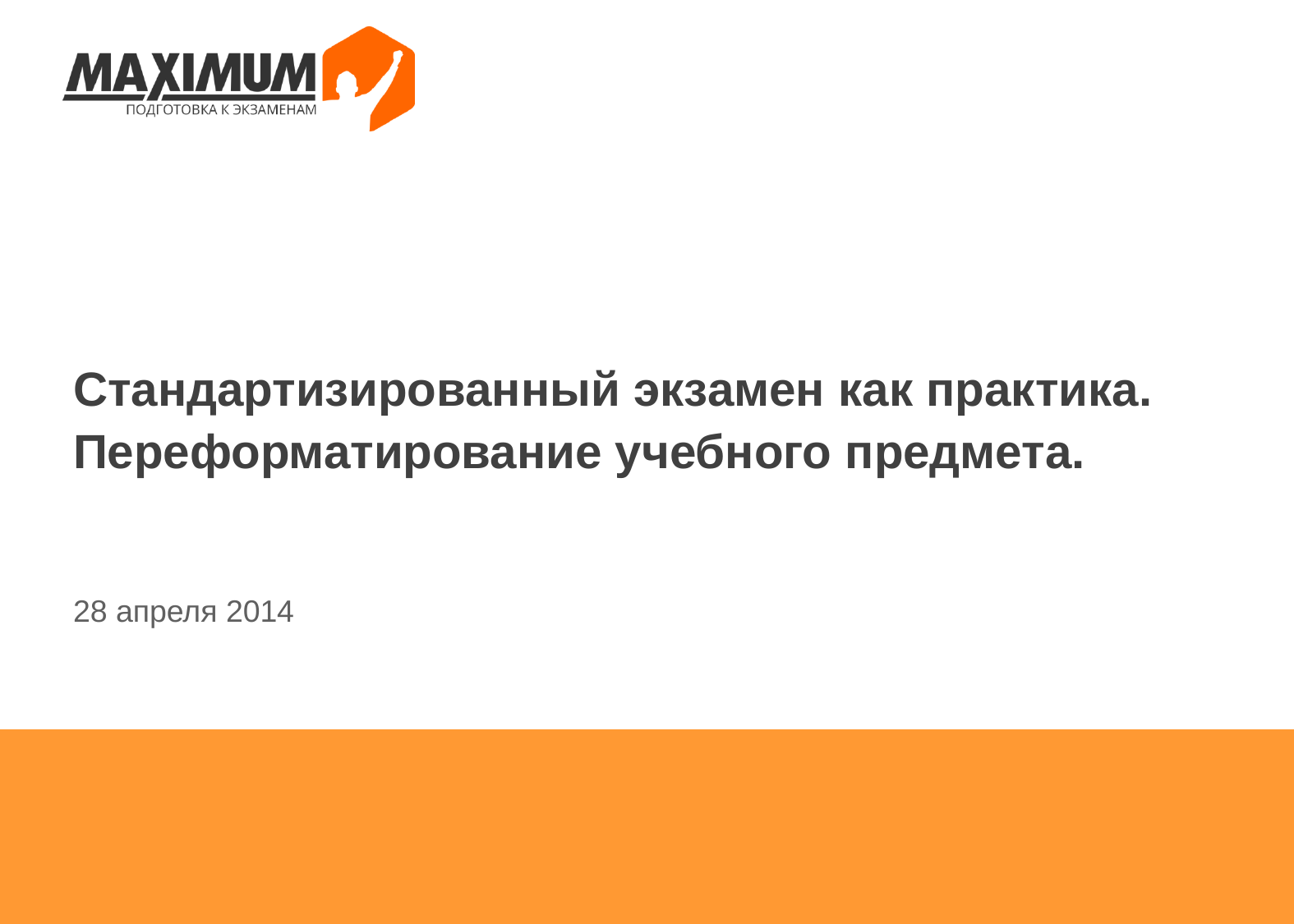

Стандартизированный экзамен как практика.
Переформатирование учебного предмета.

28 апреля 2014